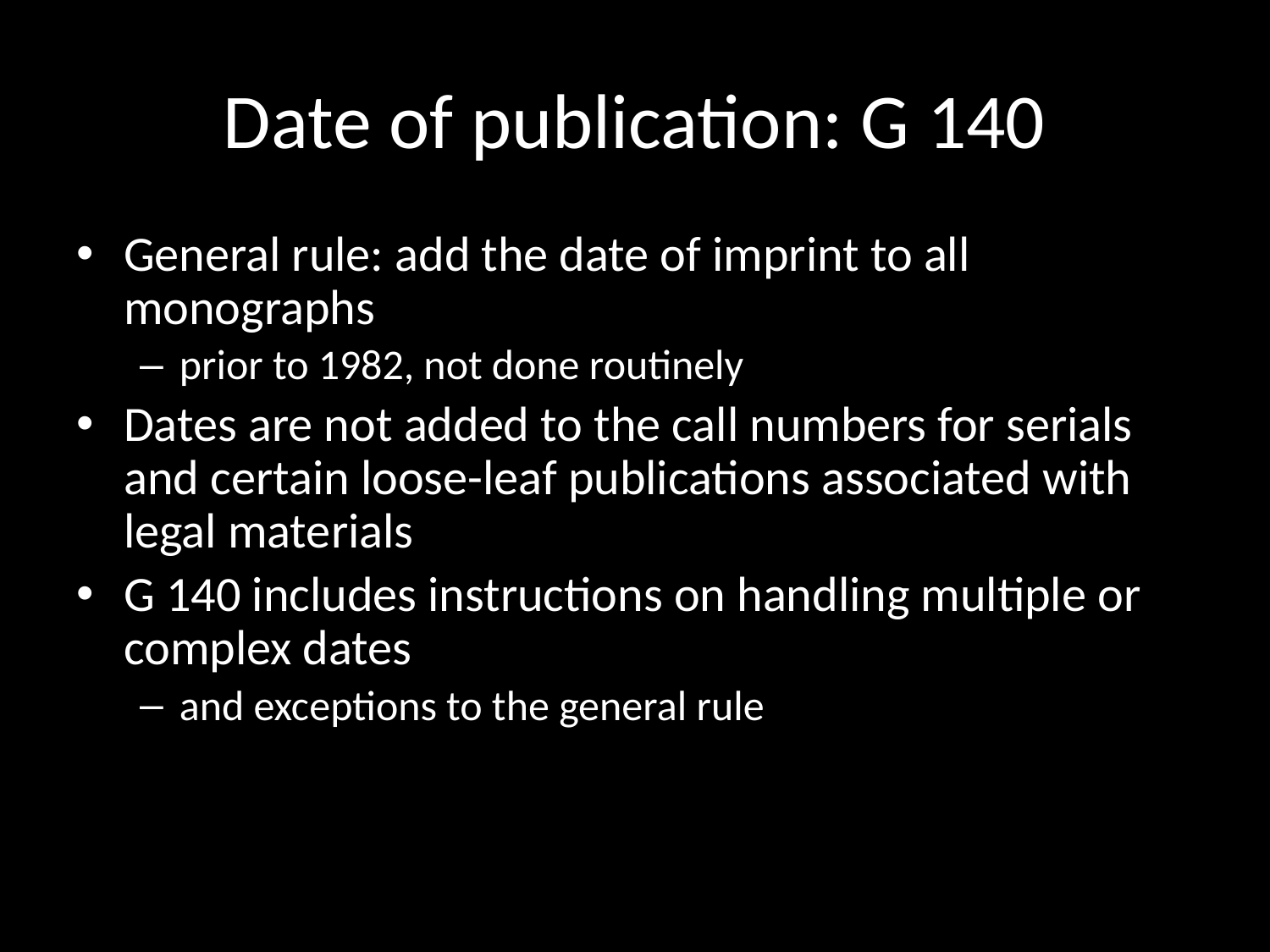

# Date of publication: G 140
General rule: add the date of imprint to all monographs
prior to 1982, not done routinely
Dates are not added to the call numbers for serials and certain loose-leaf publications associated with legal materials
G 140 includes instructions on handling multiple or complex dates
and exceptions to the general rule